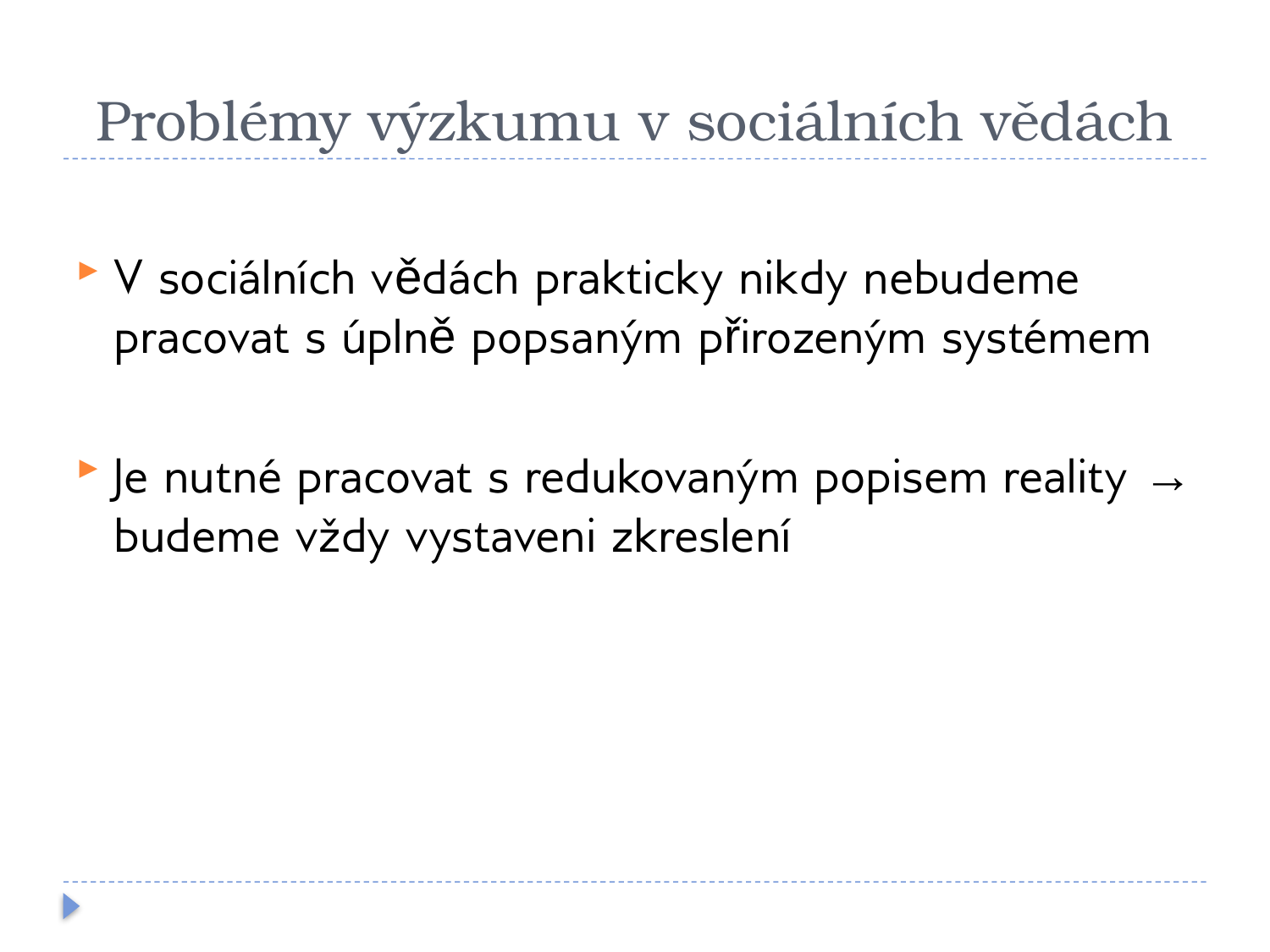

# Problémy výzkumu v sociálních vědách

V sociálních vědách prakticky nikdy nebudeme pracovat s úplně popsaným přirozeným systémem

Je nutné pracovat s redukovaným popisem reality → budeme vždy vystaveni zkreslení